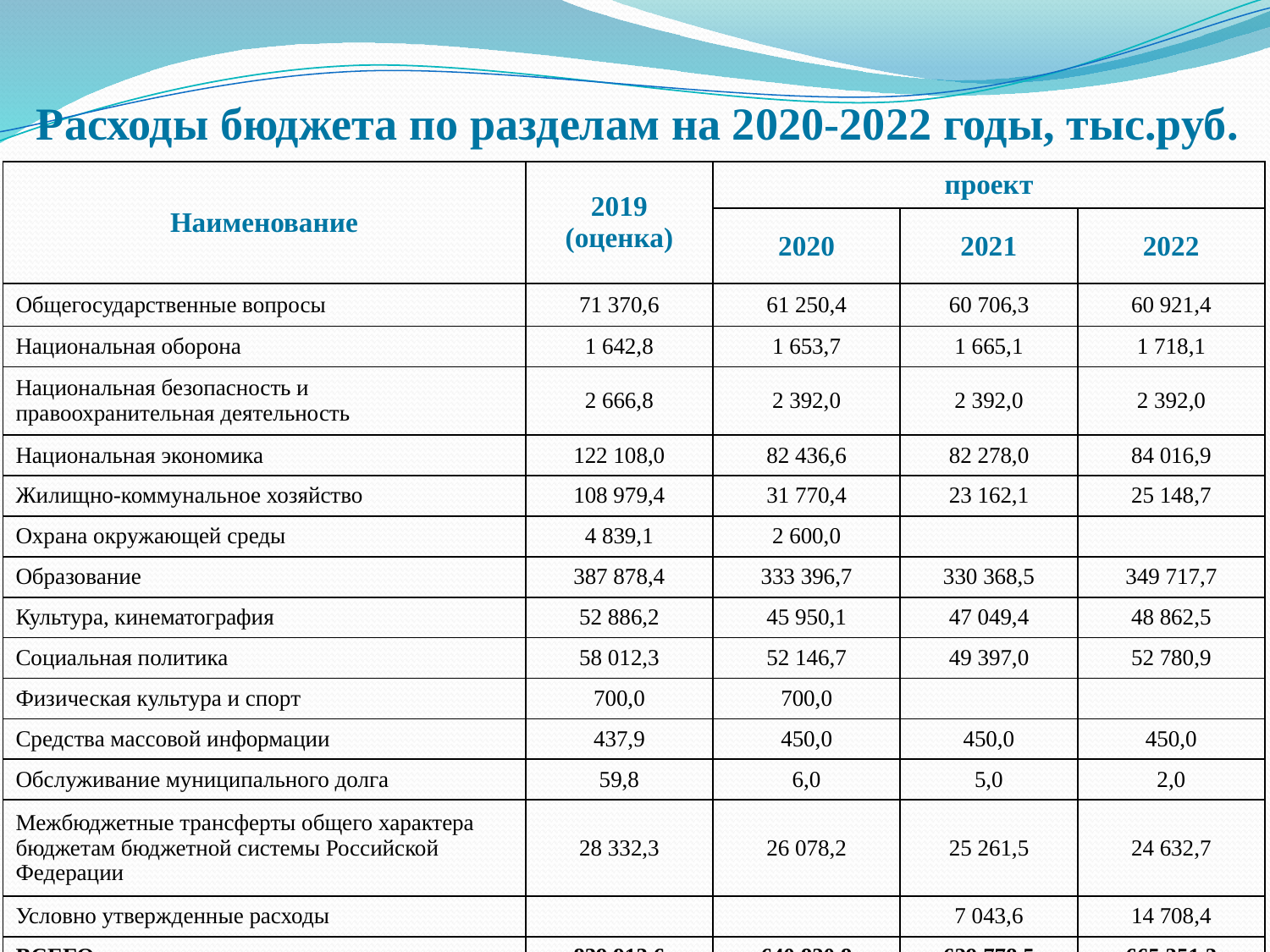

Расходы бюджета по разделам на 2020-2022 годы, тыс.руб.
| Наименование | 2019 (оценка) | проект |  |  |
| --- | --- | --- | --- | --- |
|  |  | 2020 | 2021 | 2022 |
| Общегосударственные вопросы | 71 370,6 | 61 250,4 | 60 706,3 | 60 921,4 |
| Национальная оборона | 1 642,8 | 1 653,7 | 1 665,1 | 1 718,1 |
| Национальная безопасность и правоохранительная деятельность | 2 666,8 | 2 392,0 | 2 392,0 | 2 392,0 |
| Национальная экономика | 122 108,0 | 82 436,6 | 82 278,0 | 84 016,9 |
| Жилищно-коммунальное хозяйство | 108 979,4 | 31 770,4 | 23 162,1 | 25 148,7 |
| Охрана окружающей среды | 4 839,1 | 2 600,0 |  |  |
| Образование | 387 878,4 | 333 396,7 | 330 368,5 | 349 717,7 |
| Культура, кинематография | 52 886,2 | 45 950,1 | 47 049,4 | 48 862,5 |
| Социальная политика | 58 012,3 | 52 146,7 | 49 397,0 | 52 780,9 |
| Физическая культура и спорт | 700,0 | 700,0 |  |  |
| Средства массовой информации | 437,9 | 450,0 | 450,0 | 450,0 |
| Обслуживание муниципального долга | 59,8 | 6,0 | 5,0 | 2,0 |
| Межбюджетные трансферты общего характера бюджетам бюджетной системы Российской Федерации | 28 332,3 | 26 078,2 | 25 261,5 | 24 632,7 |
| Условно утвержденные расходы |  |  | 7 043,6 | 14 708,4 |
| ВСЕГО: | 839 913,6 | 640 830,8 | 629 778,5 | 665 351,3 |